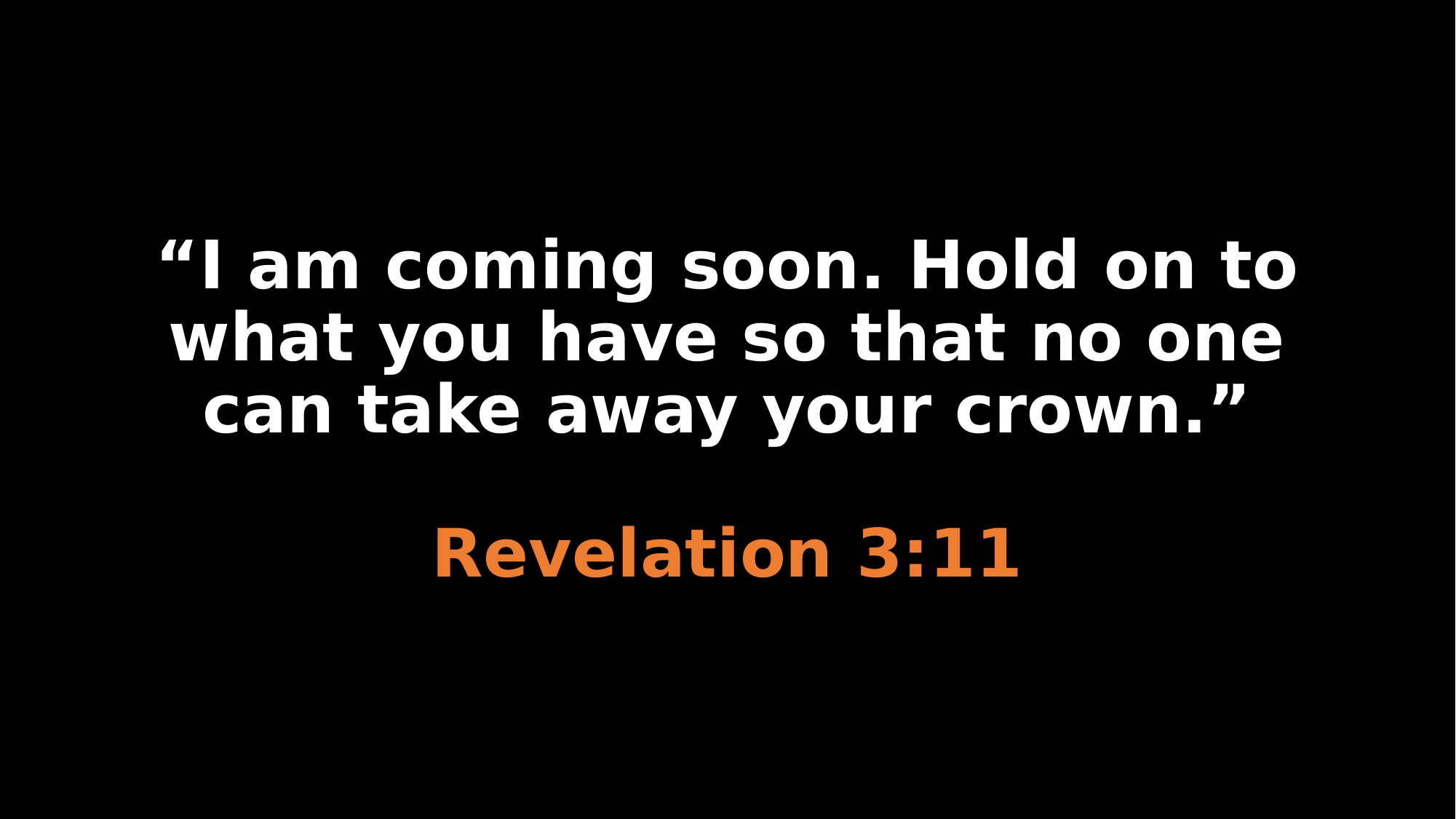

# “I am coming soon. Hold on to what you have so that no one can take away your crown.” Revelation 3:11